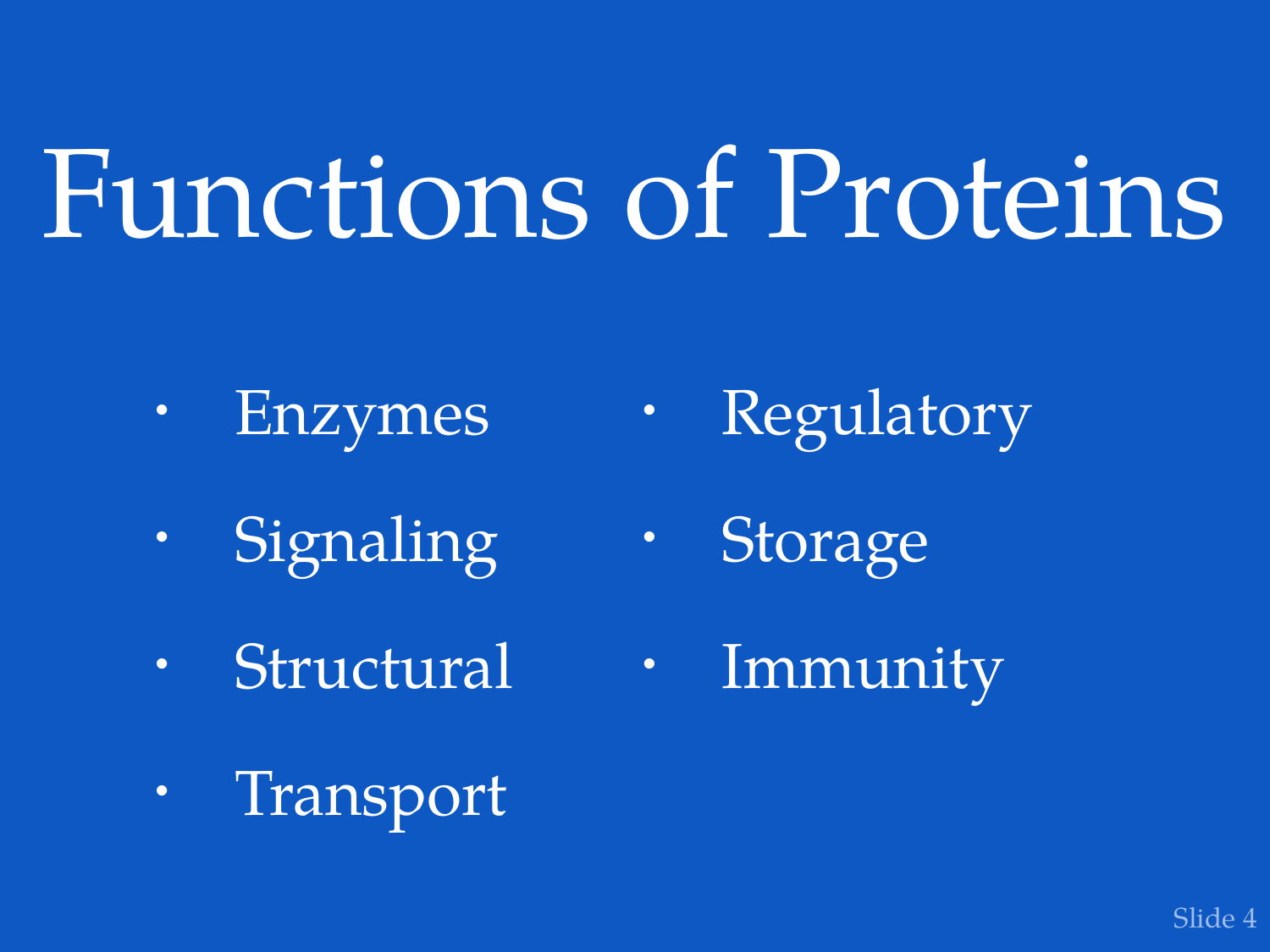

# Functions of Proteins
Enzymes
Signaling
Structural
Transport
Regulatory
Storage
Immunity
Slide 4